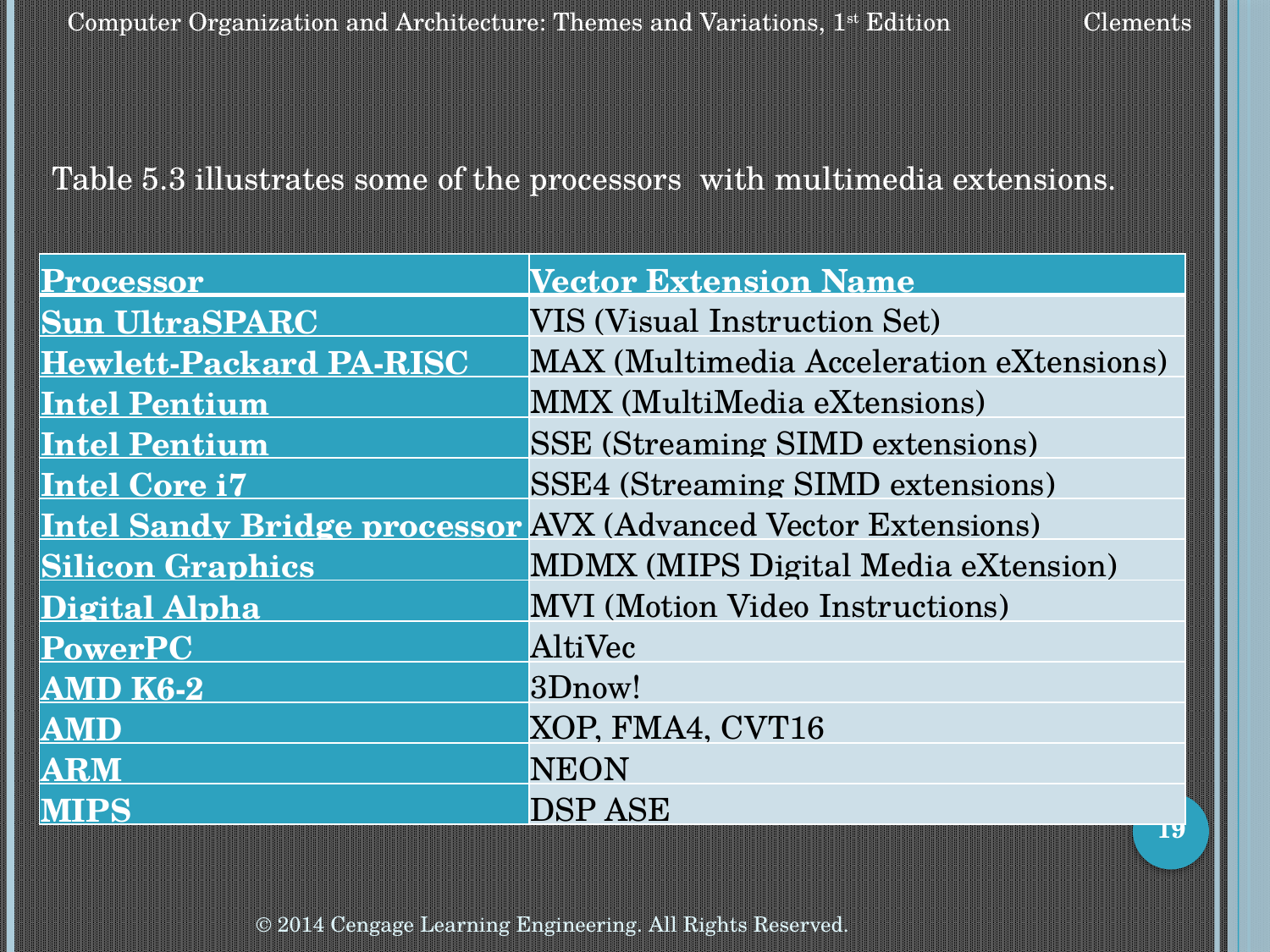

Computer Organization and Architecture: Themes and Variations, 1st Edition 	Clements
Table 5.3 illustrates some of the processors  with multimedia extensions.
| Processor | Vector Extension Name |
| --- | --- |
| Sun UltraSPARC | VIS (Visual Instruction Set) |
| Hewlett-Packard PA-RISC | MAX (Multimedia Acceleration eXtensions) |
| Intel Pentium | MMX (MultiMedia eXtensions) |
| Intel Pentium | SSE (Streaming SIMD extensions) |
| Intel Core i7 | SSE4 (Streaming SIMD extensions) |
| Intel Sandy Bridge processor | AVX (Advanced Vector Extensions) |
| Silicon Graphics | MDMX (MIPS Digital Media eXtension) |
| Digital Alpha | MVI (Motion Video Instructions) |
| PowerPC | AltiVec |
| AMD K6-2 | 3Dnow! |
| AMD | XOP, FMA4, CVT16 |
| ARM | NEON |
| MIPS | DSP ASE |
19
© 2014 Cengage Learning Engineering. All Rights Reserved.